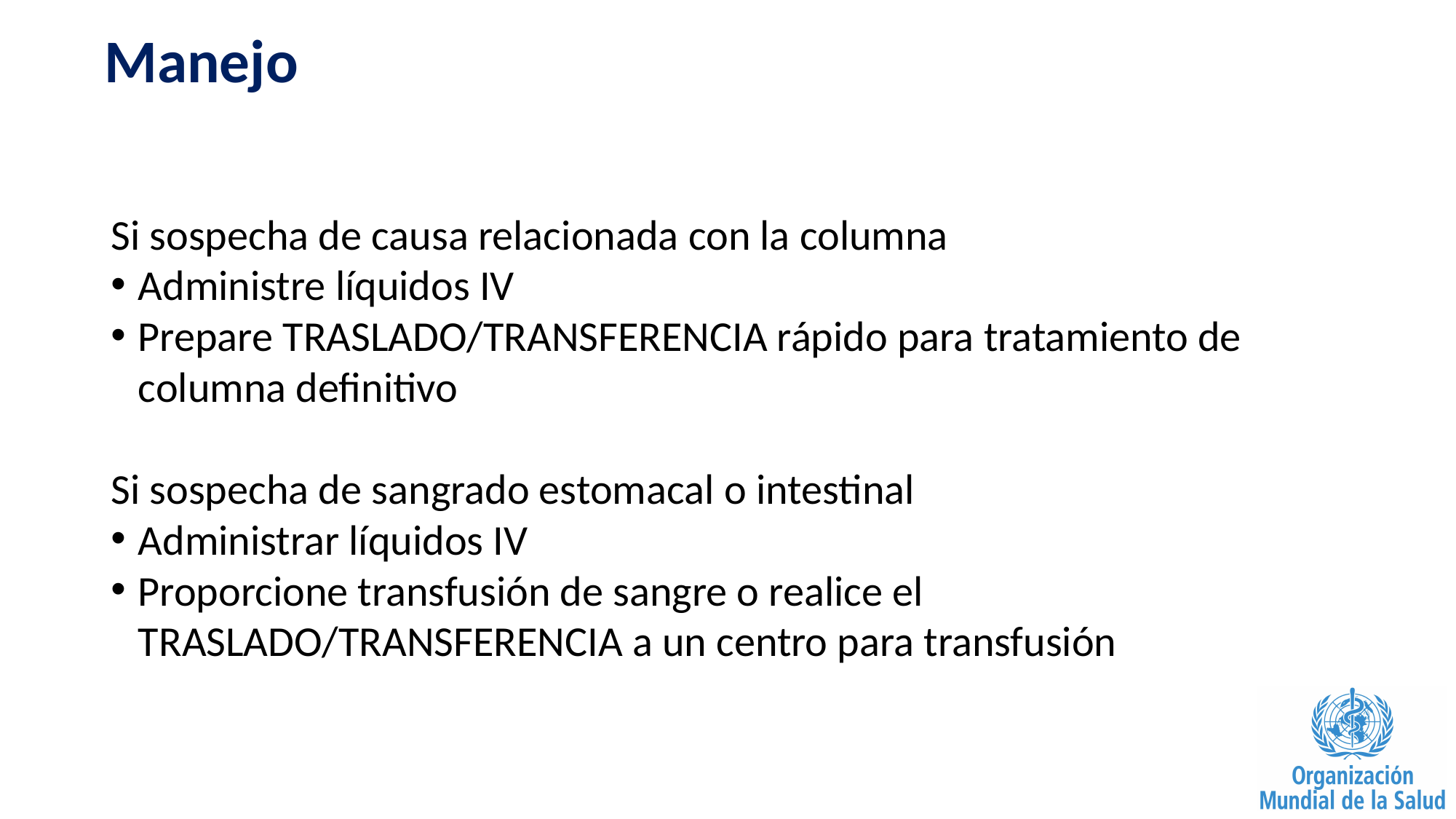

Manejo
Si sospecha de causa relacionada con la columna
Administre líquidos IV
Prepare TRASLADO/TRANSFERENCIA rápido para tratamiento de columna definitivo

Si sospecha de sangrado estomacal o intestinal
Administrar líquidos IV
Proporcione transfusión de sangre o realice el TRASLADO/TRANSFERENCIA a un centro para transfusión